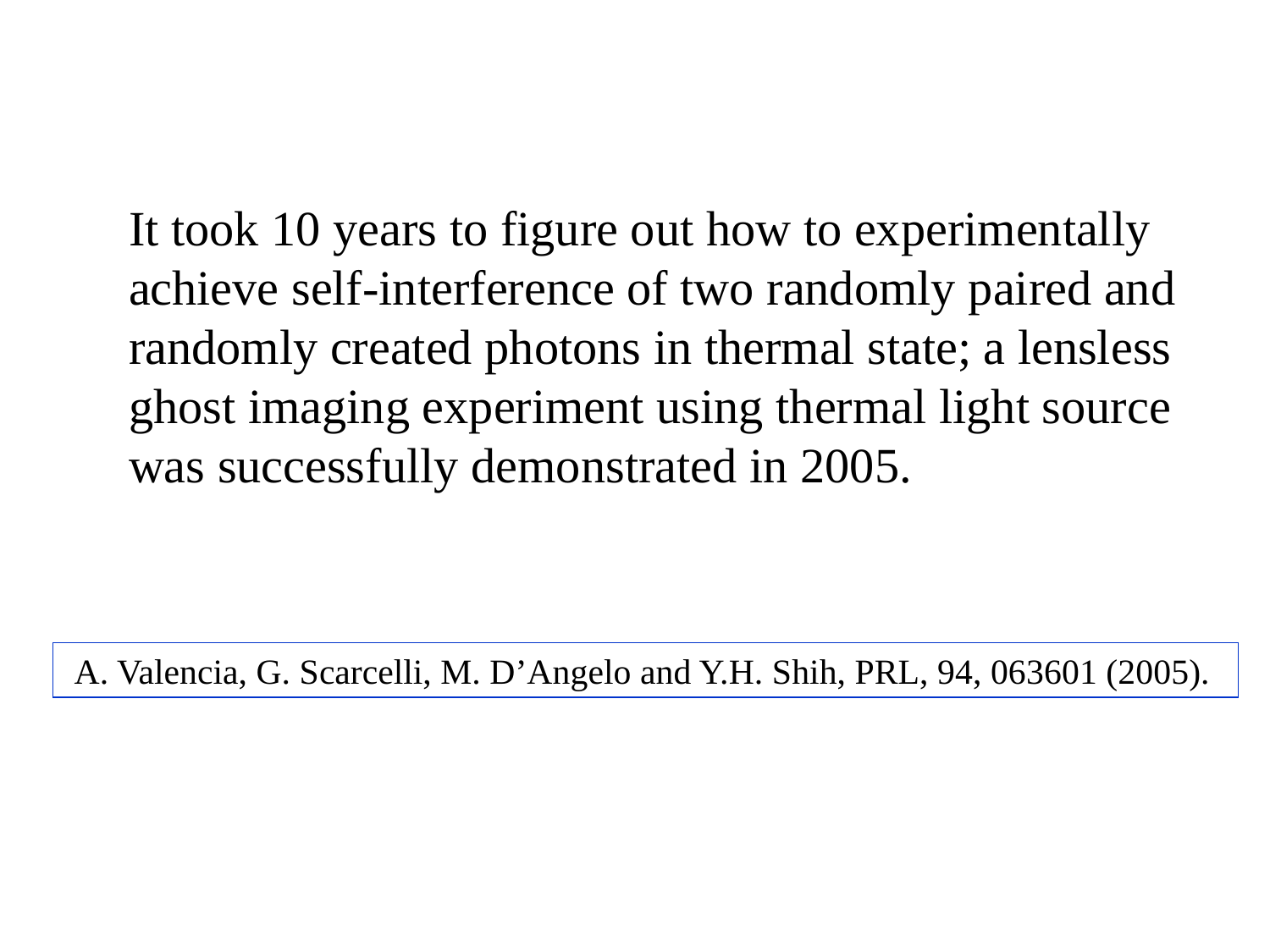

It took 10 years to figure out how to experimentally achieve self-interference of two randomly paired and randomly created photons in thermal state; a lensless ghost imaging experiment using thermal light source was successfully demonstrated in 2005.
 A. Valencia, G. Scarcelli, M. D’Angelo and Y.H. Shih, PRL, 94, 063601 (2005).